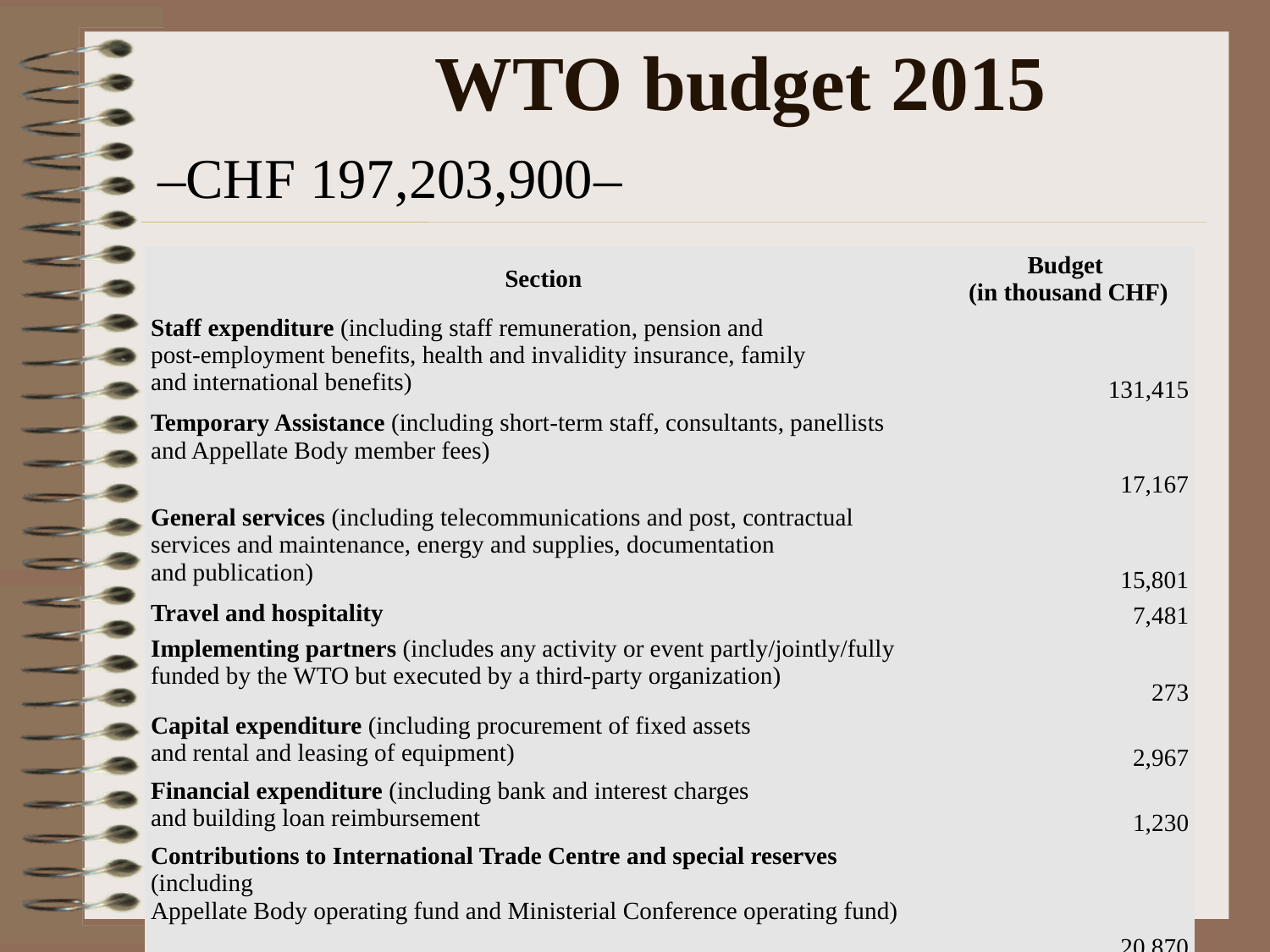

# WTO budget 2015
–CHF 197,203,900–

| Section | Budget  (in thousand CHF) |
| --- | --- |
| Staff expenditure (including staff remuneration, pension and post‑employment benefits, health and invalidity insurance, family and international benefits) | 131,415 |
| Temporary Assistance (including short-term staff, consultants, panellists and Appellate Body member fees) | 17,167 |
| General services (including telecommunications and post, contractual services and maintenance, energy and supplies, documentation and publication) | 15,801 |
| Travel and hospitality | 7,481 |
| Implementing partners (includes any activity or event partly/jointly/fully funded by the WTO but executed by a third-party organization) | 273 |
| Capital expenditure (including procurement of fixed assets and rental and leasing of equipment) | 2,967 |
| Financial expenditure (including bank and interest charges and building loan reimbursement | 1,230 |
| Contributions to International Trade Centre and special reserves (including Appellate Body operating fund and Ministerial Conference operating fund) | 20,870 |